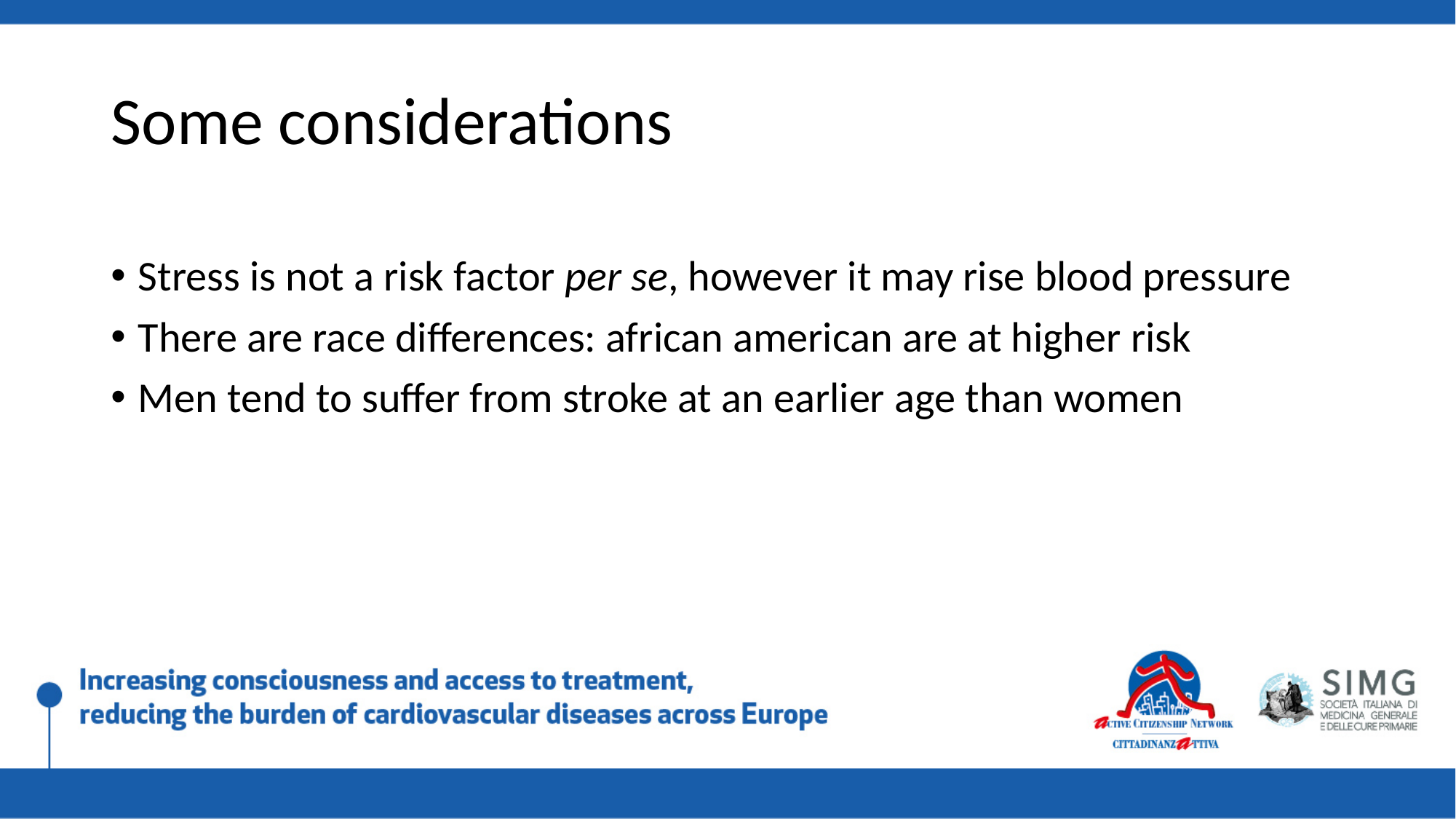

# Some considerations
Stress is not a risk factor per se, however it may rise blood pressure
There are race differences: african american are at higher risk
Men tend to suffer from stroke at an earlier age than women